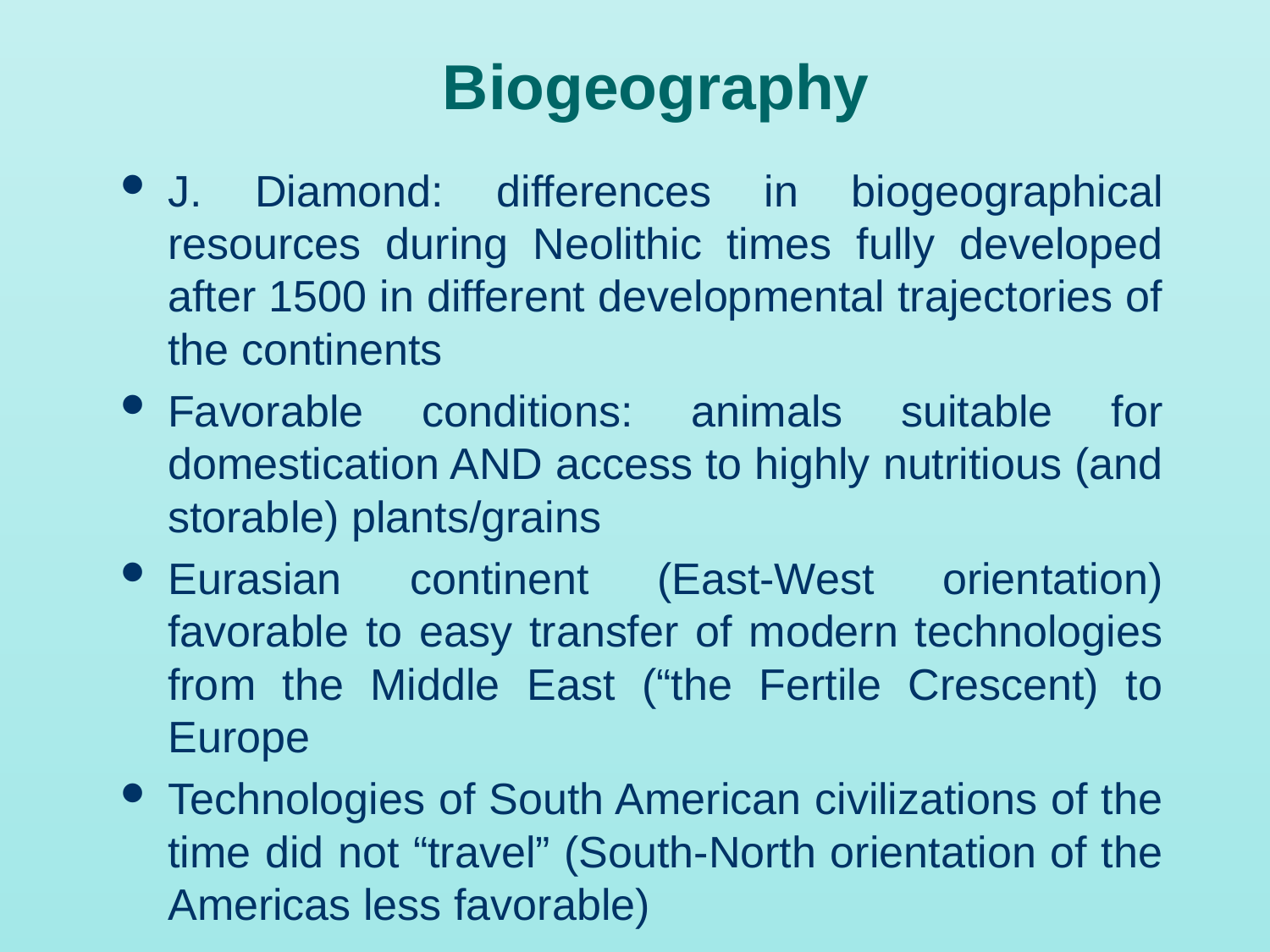

# Biogeography
J. Diamond: differences in biogeographical resources during Neolithic times fully developed after 1500 in different developmental trajectories of the continents
Favorable conditions: animals suitable for domestication AND access to highly nutritious (and storable) plants/grains
Eurasian continent (East-West orientation) favorable to easy transfer of modern technologies from the Middle East (“the Fertile Crescent) to Europe
Technologies of South American civilizations of the time did not “travel” (South-North orientation of the Americas less favorable)